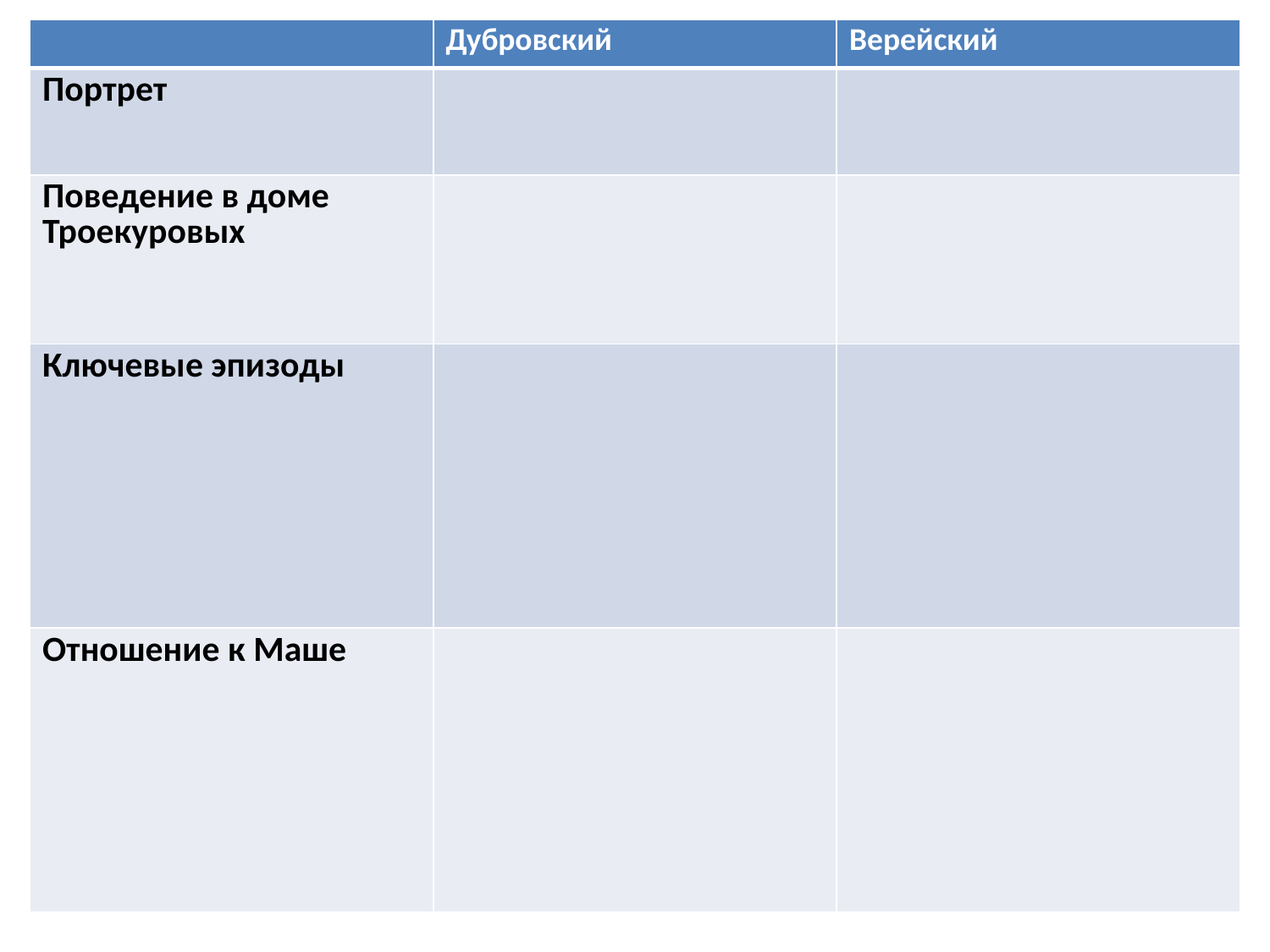

|  | Дубровский | Верейский |
| --- | --- | --- |
| Портрет |  |  |
| Поведение в доме Троекуровых |  |  |
| Ключевые эпизоды |  |  |
| Отношение к Маше |  |  |